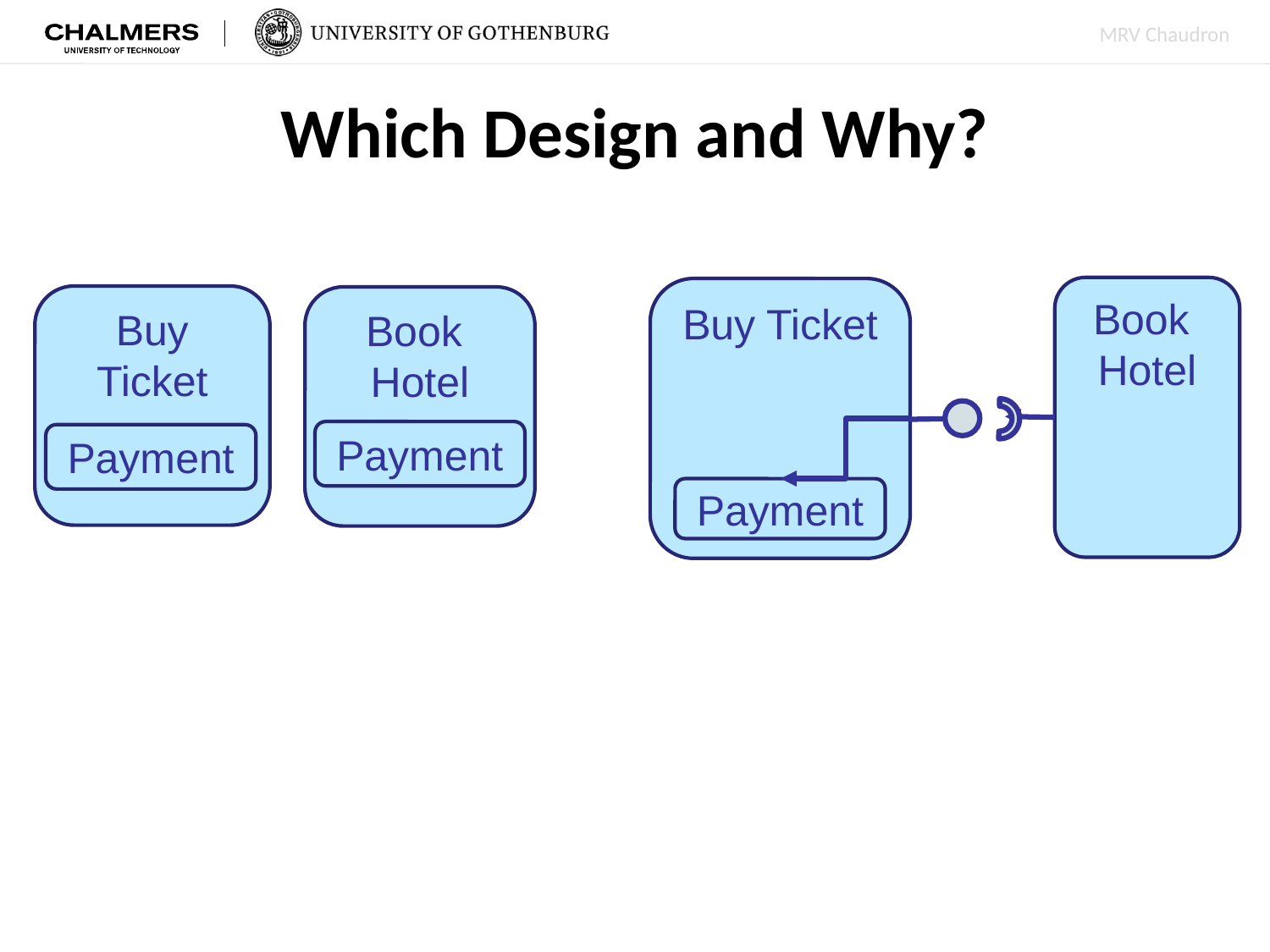

# Which Design and Why?
Book
Hotel
Buy Ticket
Buy Ticket
Book
Hotel

Payment
Payment
Payment